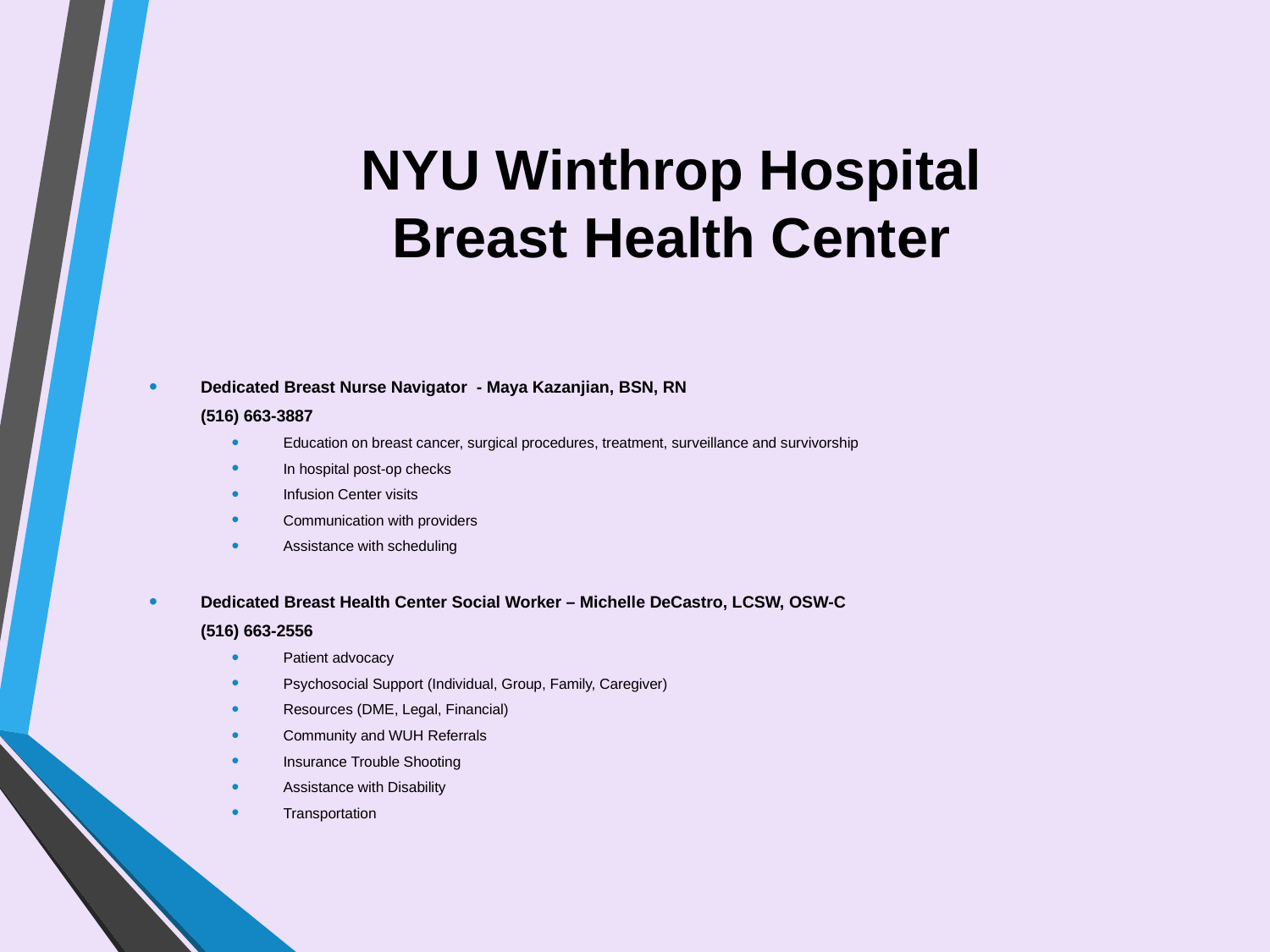

# NYU Winthrop Hospital Breast Health Center
Dedicated Breast Nurse Navigator  - Maya Kazanjian, BSN, RN
	(516) 663-3887
Education on breast cancer, surgical procedures, treatment, surveillance and survivorship
In hospital post-op checks
Infusion Center visits
Communication with providers
Assistance with scheduling

Dedicated Breast Health Center Social Worker – Michelle DeCastro, LCSW, OSW-C
	(516) 663-2556
Patient advocacy
Psychosocial Support (Individual, Group, Family, Caregiver)
Resources (DME, Legal, Financial)
Community and WUH Referrals
Insurance Trouble Shooting
Assistance with Disability
Transportation